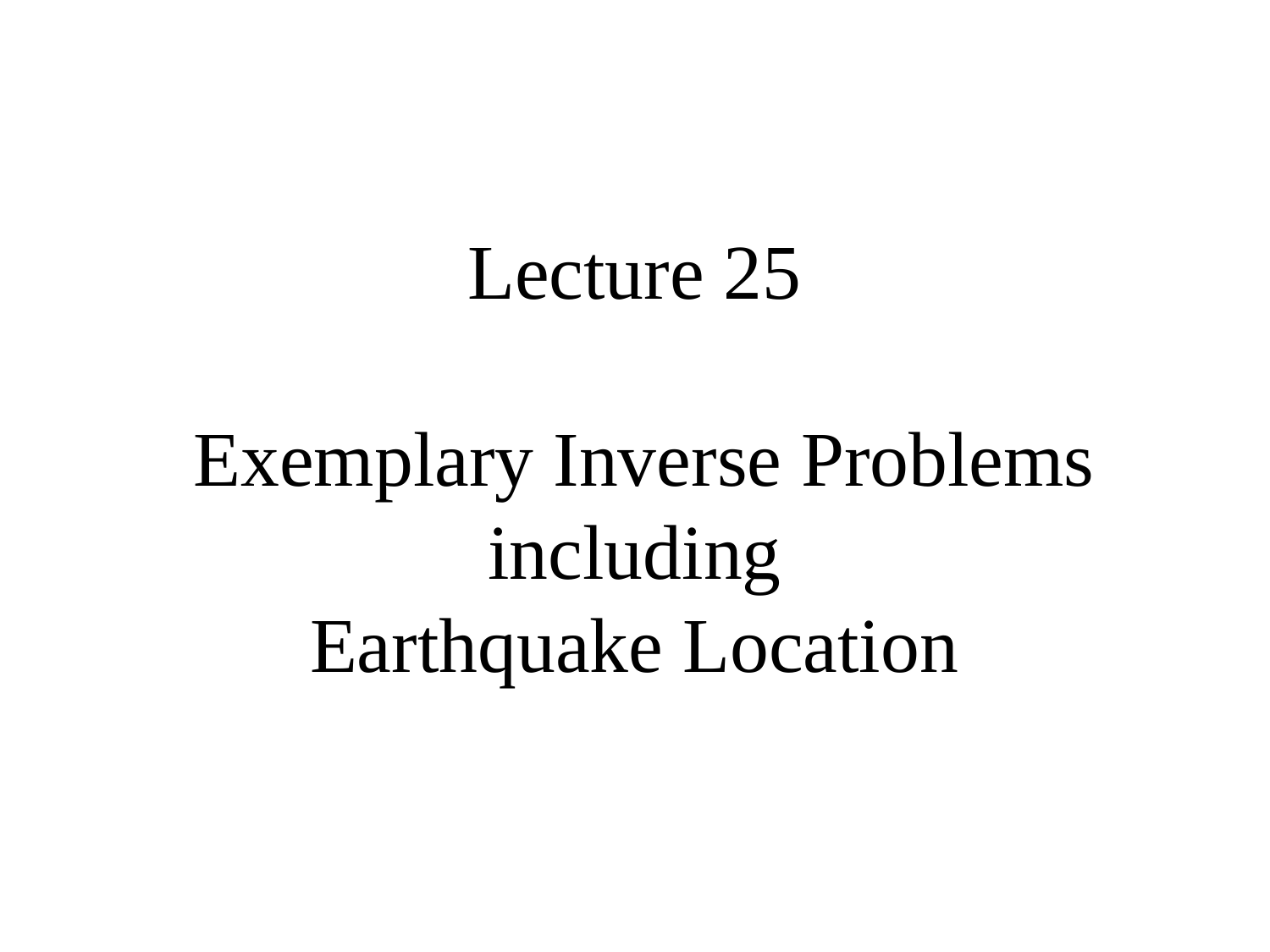

# Lecture 25 Exemplary Inverse Problems including Earthquake Location